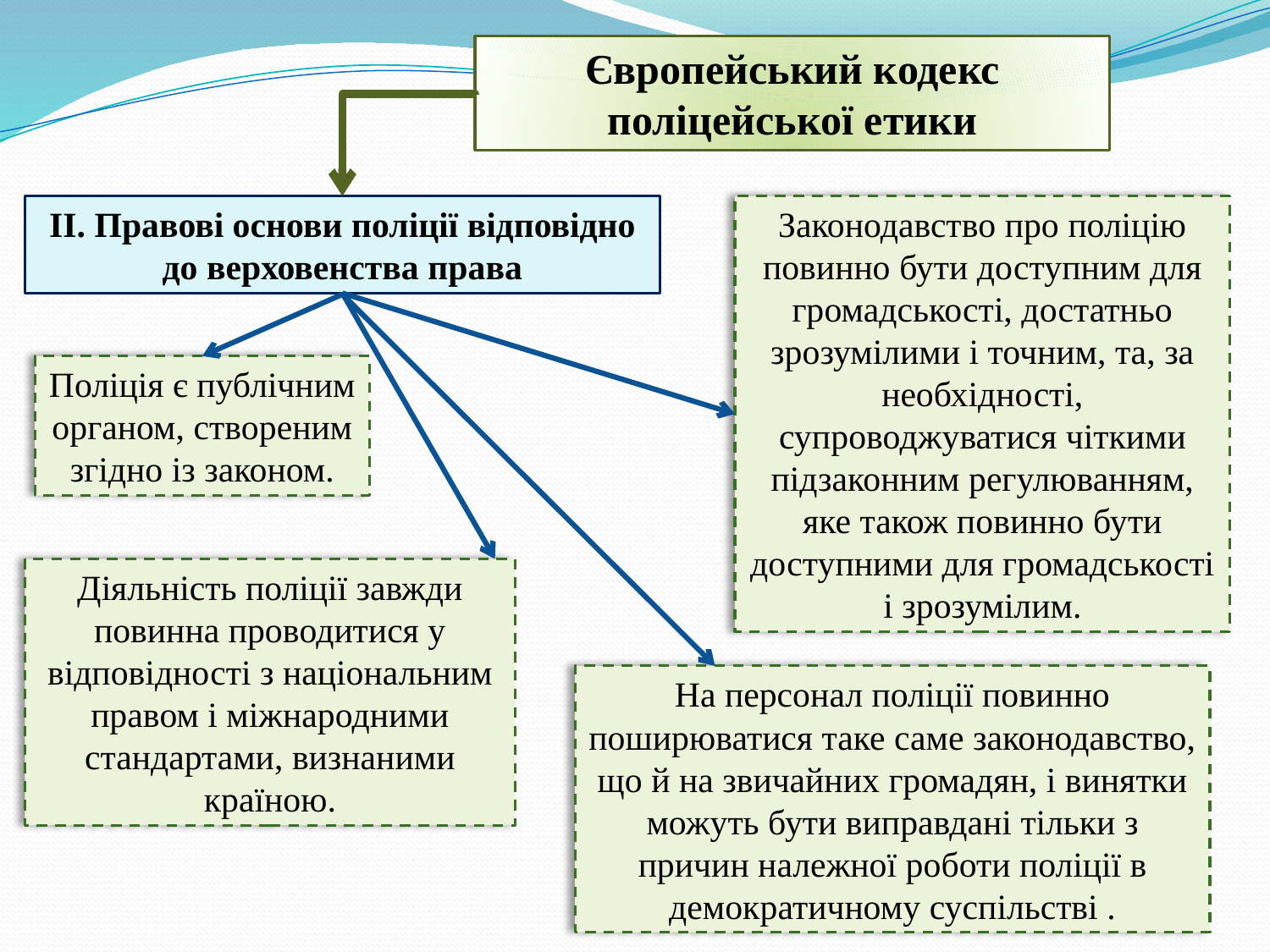

Європейський кодекс поліцейської етики
II. Правові основи поліції відповідно до верховенства права
Законодавство про поліцію повинно бути доступним для громадськості, достатньо зрозумілими і точним, та, за необхідності, супроводжуватися чіткими підзаконним регулюванням, яке також повинно бути доступними для громадськості і зрозумілим.
Поліція є публічним органом, створеним згідно із законом.
Діяльність поліції завжди повинна проводитися у відповідності з національним правом і міжнародними стандартами, визнаними країною.
На персонал поліції повинно поширюватися таке саме законодавство, що й на звичайних громадян, і винятки можуть бути виправдані тільки з причин належної роботи поліції в демократичному суспільстві .